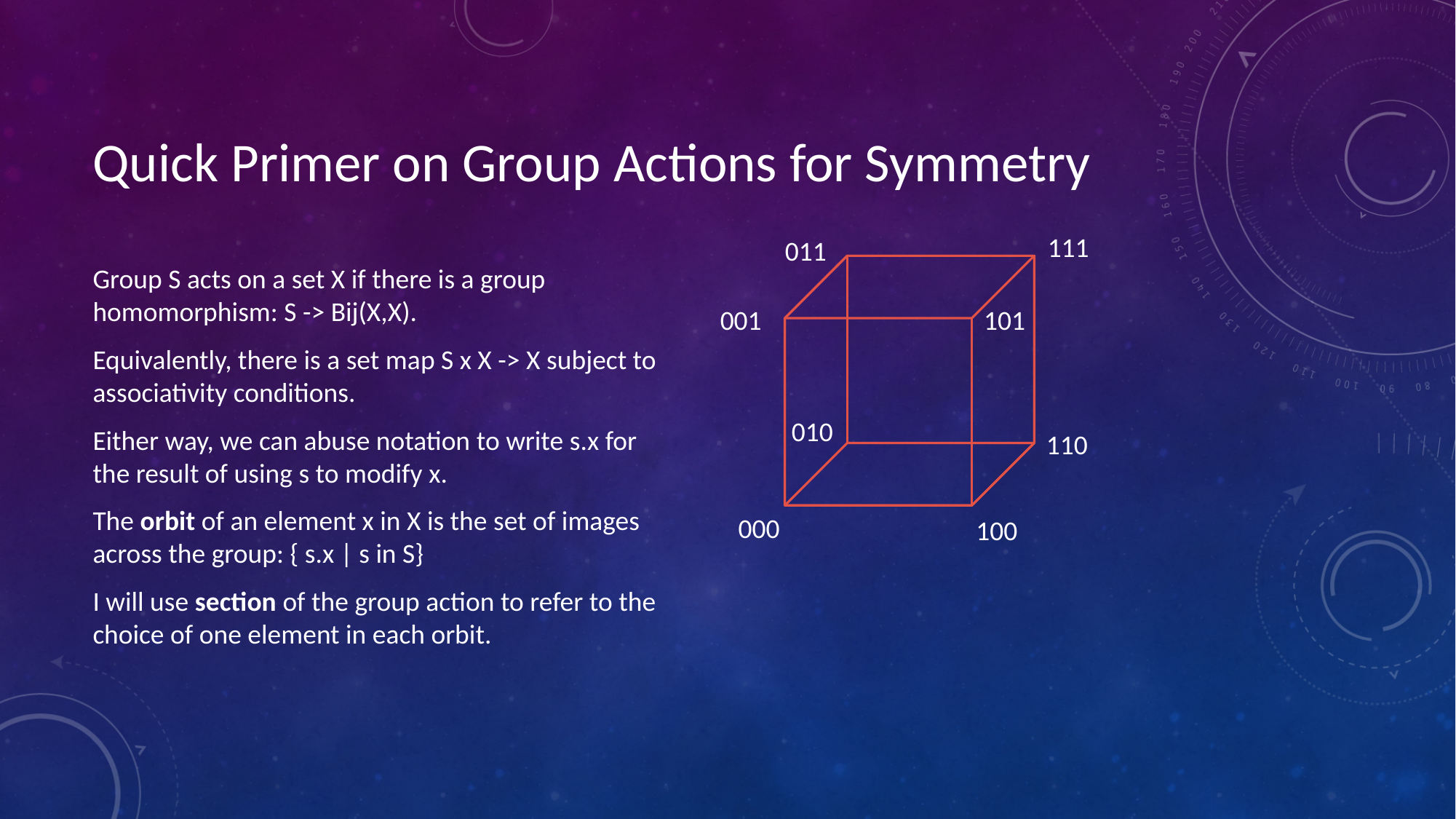

# Quick Primer on Group Actions for Symmetry
111
011
Group S acts on a set X if there is a group homomorphism: S -> Bij(X,X).
Equivalently, there is a set map S x X -> X subject to associativity conditions.
Either way, we can abuse notation to write s.x for the result of using s to modify x.
The orbit of an element x in X is the set of images across the group: { s.x | s in S}
I will use section of the group action to refer to the choice of one element in each orbit.

001
101
010
110
000
100